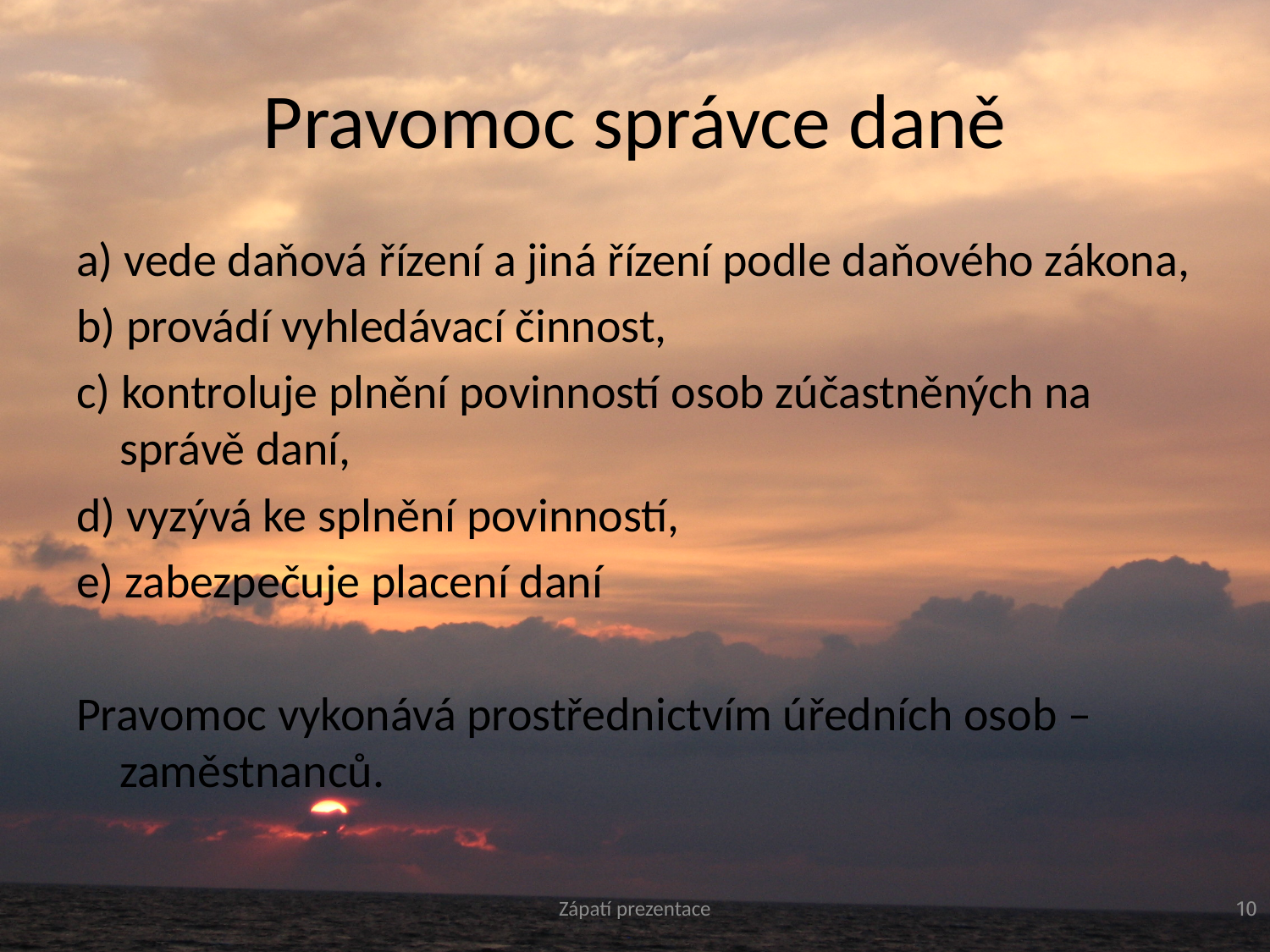

# Pravomoc správce daně
a) vede daňová řízení a jiná řízení podle daňového zákona,
b) provádí vyhledávací činnost,
c) kontroluje plnění povinností osob zúčastněných na správě daní,
d) vyzývá ke splnění povinností,
e) zabezpečuje placení daní

Pravomoc vykonává prostřednictvím úředních osob – zaměstnanců.
Zápatí prezentace
10